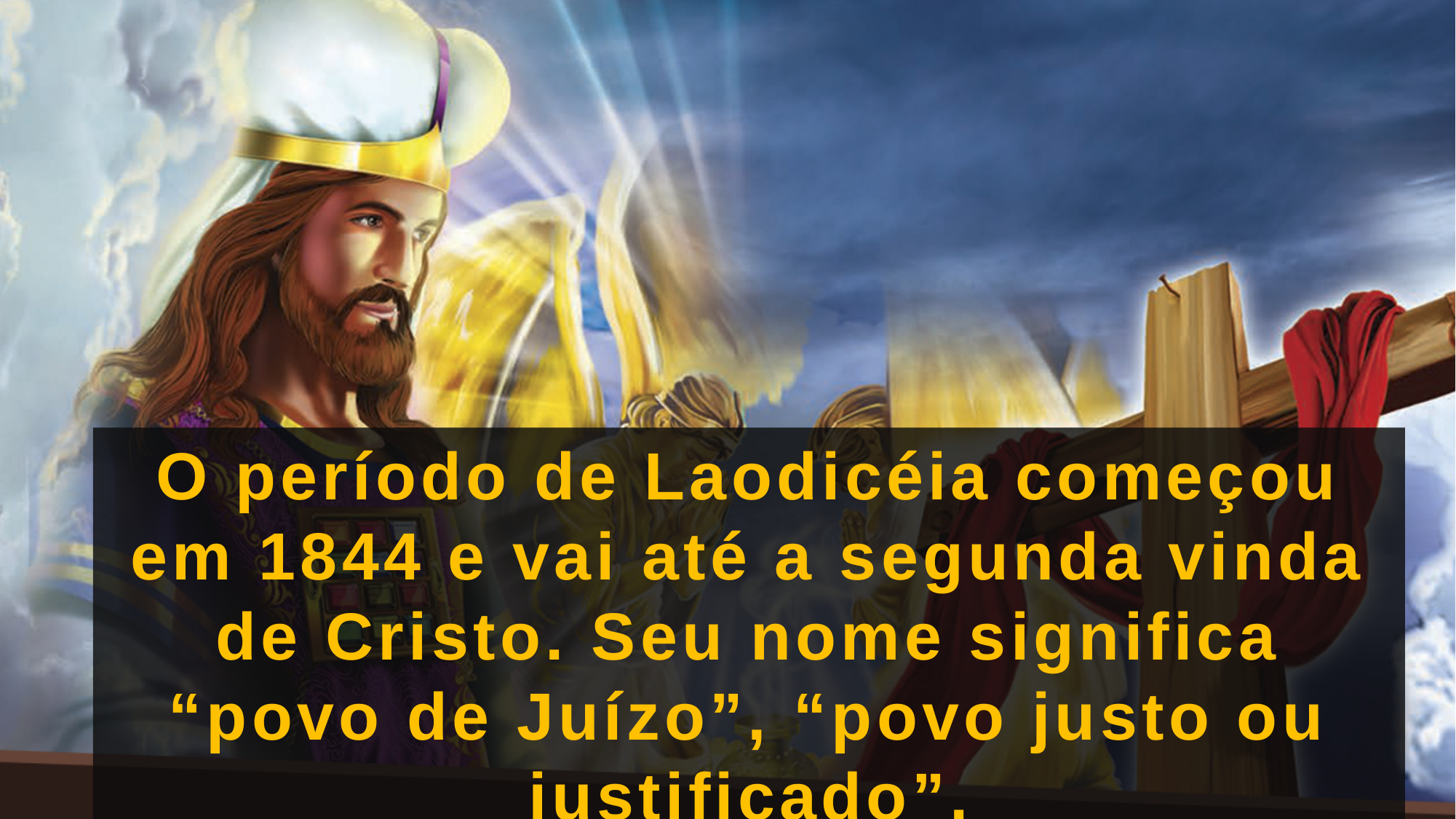

O período de Laodicéia começou em 1844 e vai até a segunda vinda de Cristo. Seu nome significa “povo de Juízo”, “povo justo ou justificado”.